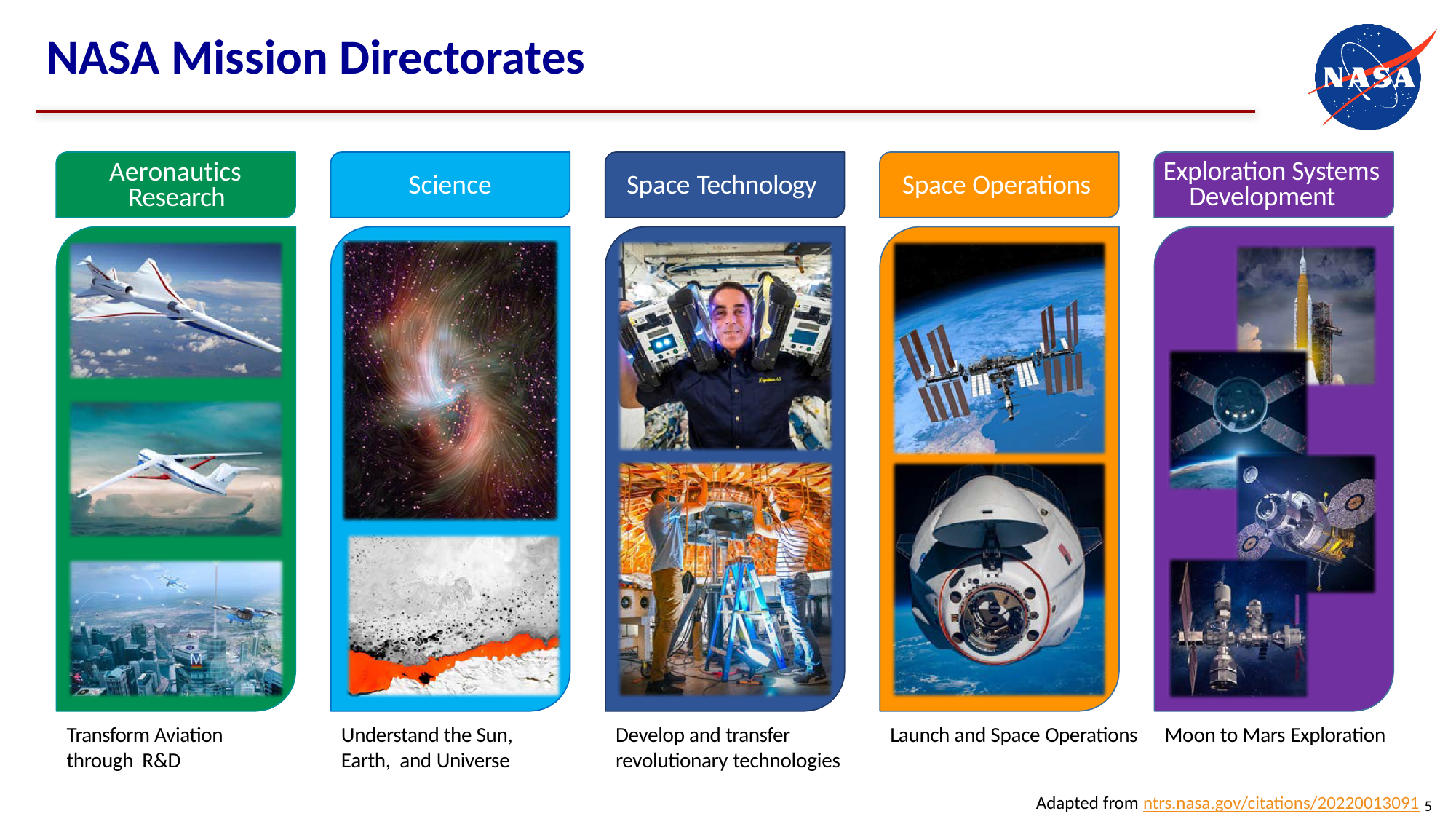

# NASA Mission Directorates

Exploration Systems Development
Aeronautics  Research
Science
Space Technology
Space Operations

Transform Aviation through  R&D
Understand the Sun, Earth,  and Universe
Develop and transfer  revolutionary technologies
Launch and Space Operations
Moon to Mars Exploration
Adapted from ntrs.nasa.gov/citations/20220013091